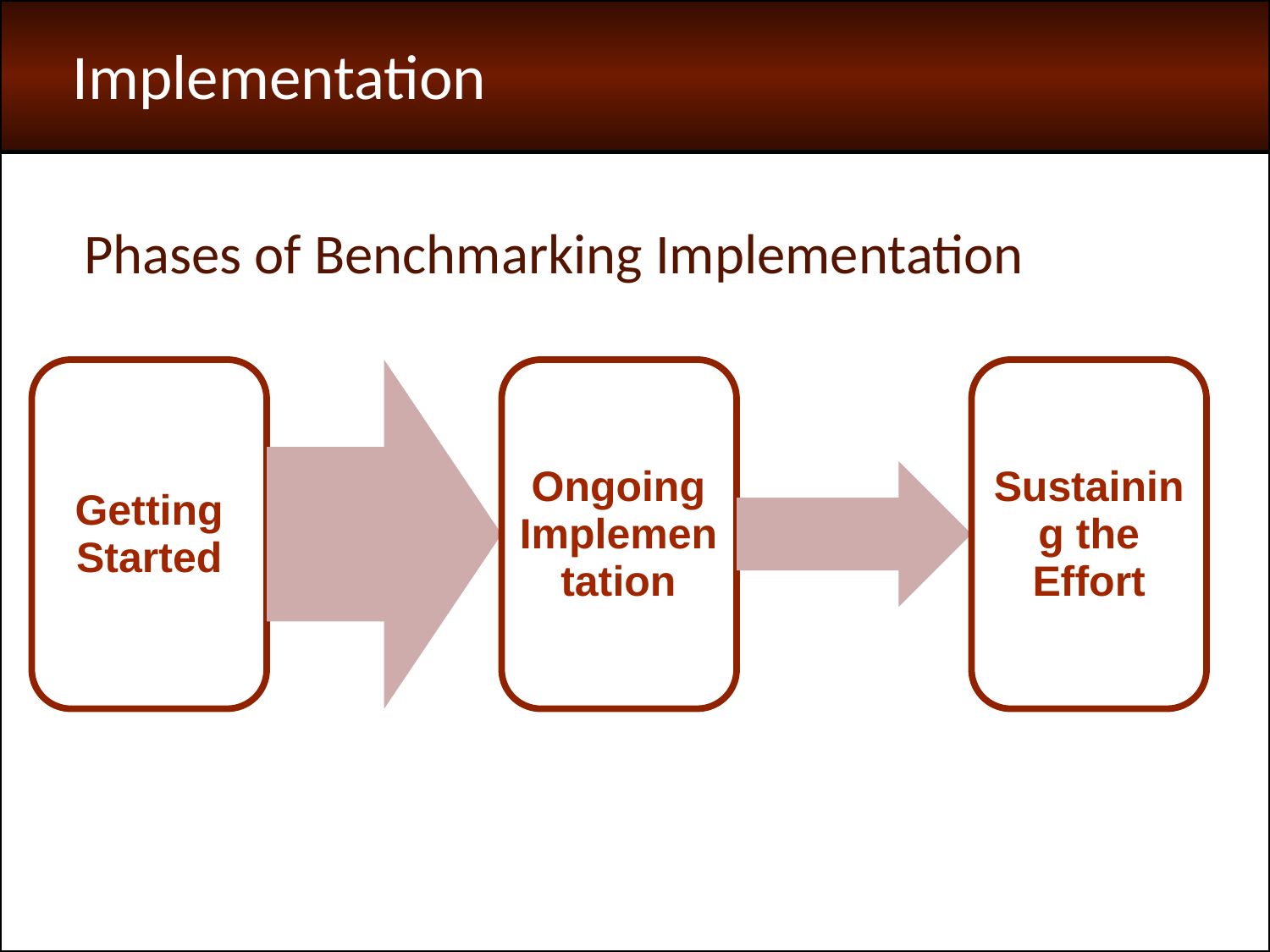

Implementation
Phases of Benchmarking Implementation
Getting Started
Ongoing Implementation
Sustaining the Effort